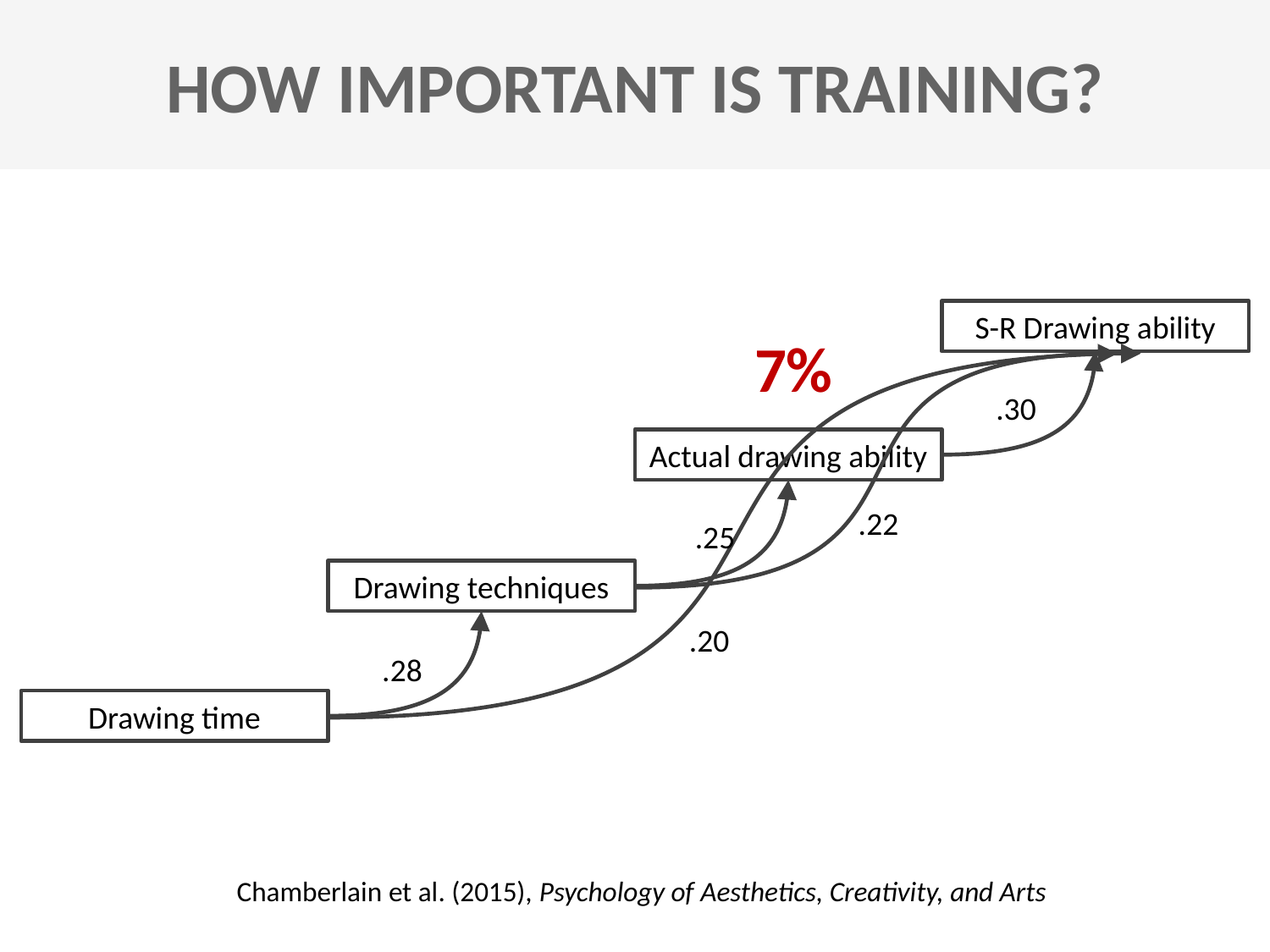

HOW IMPORTANT IS TRAINING?
S-R Drawing ability
7%
.30
Actual drawing ability
.22
.25
Drawing techniques
.20
.28
Drawing time
Chamberlain et al. (2015), Psychology of Aesthetics, Creativity, and Arts